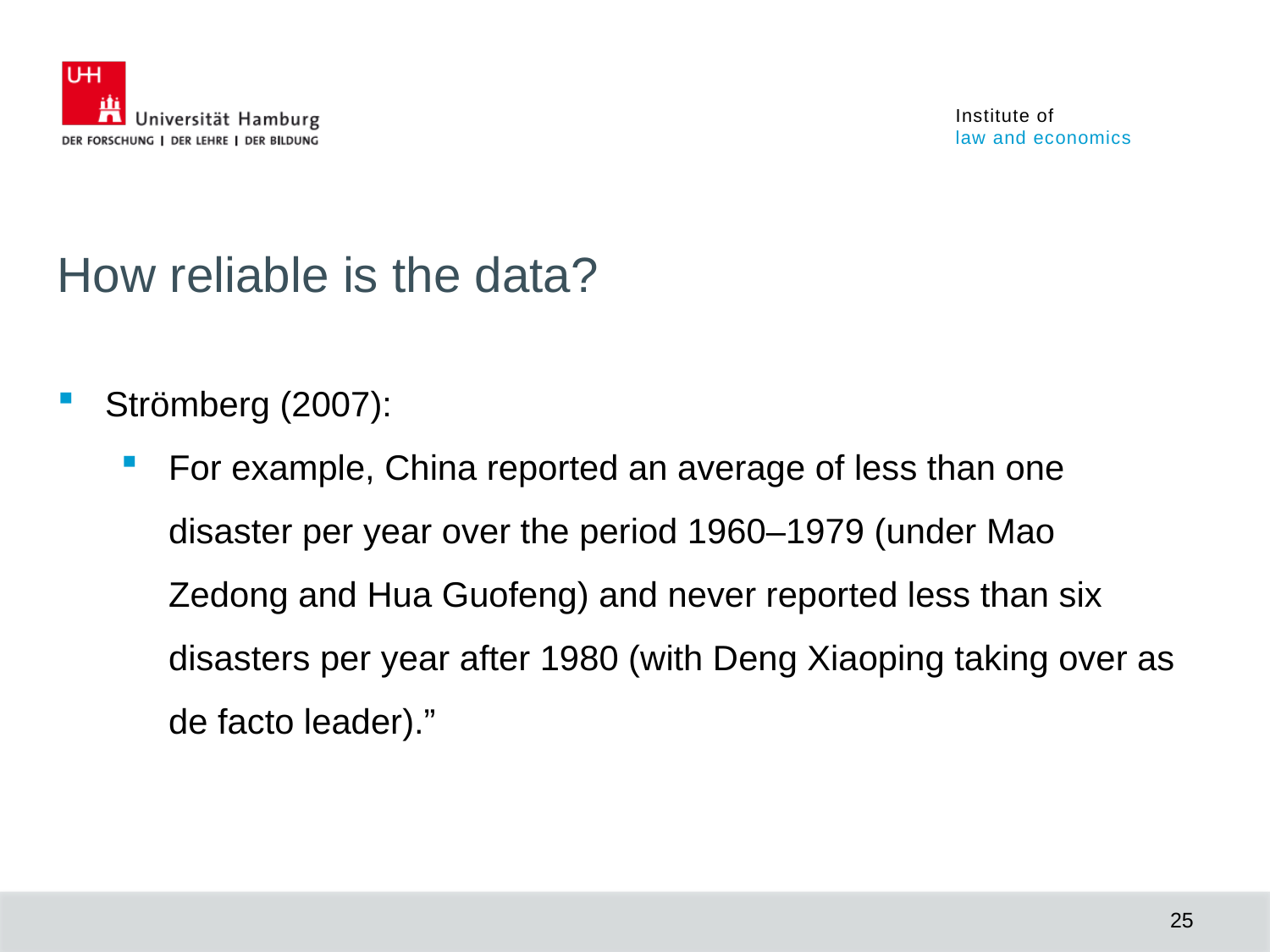

How reliable is the data?
Strömberg (2007):
For example, China reported an average of less than one disaster per year over the period 1960–1979 (under Mao Zedong and Hua Guofeng) and never reported less than six disasters per year after 1980 (with Deng Xiaoping taking over as de facto leader).”
25